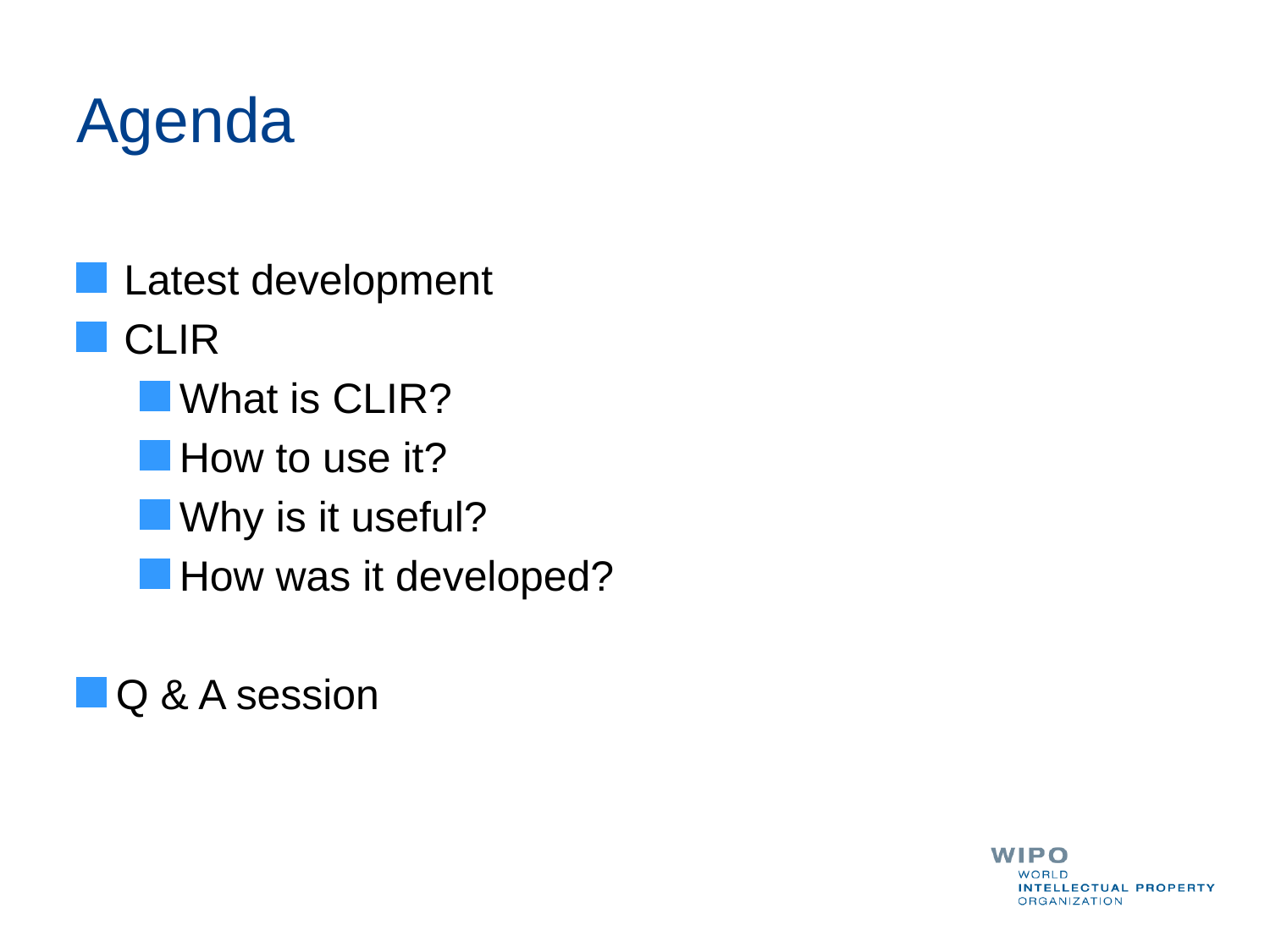

# Agenda
Latest development
CLIR
What is CLIR?
How to use it?
Why is it useful?
How was it developed?

Q & A session